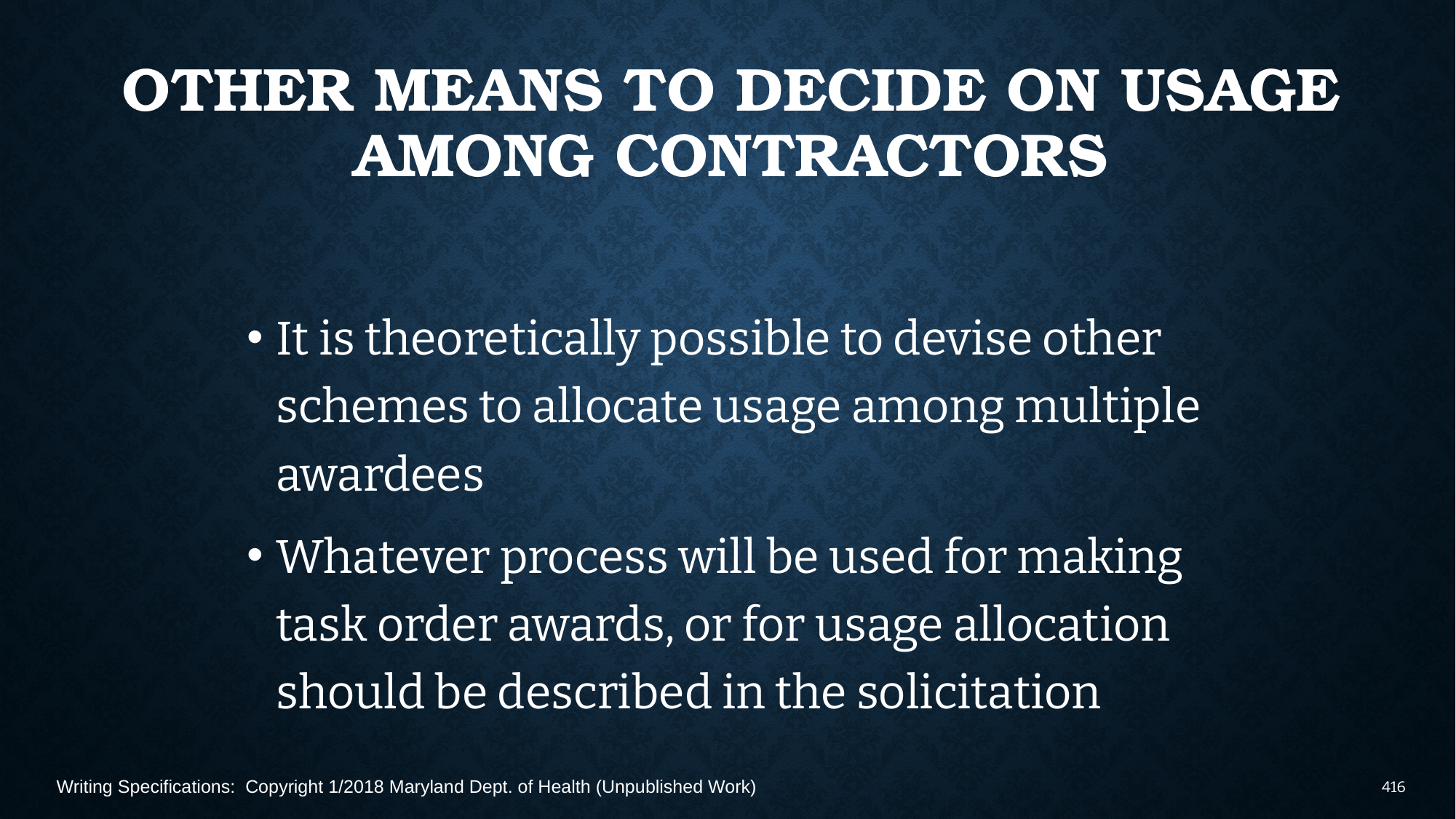

# Other Means to Decide on Usage Among Contractors
It is theoretically possible to devise other schemes to allocate usage among multiple awardees
Whatever process will be used for making task order awards, or for usage allocation should be described in the solicitation
Writing Specifications:  Copyright 1/2018 Maryland Dept. of Health (Unpublished Work)
416